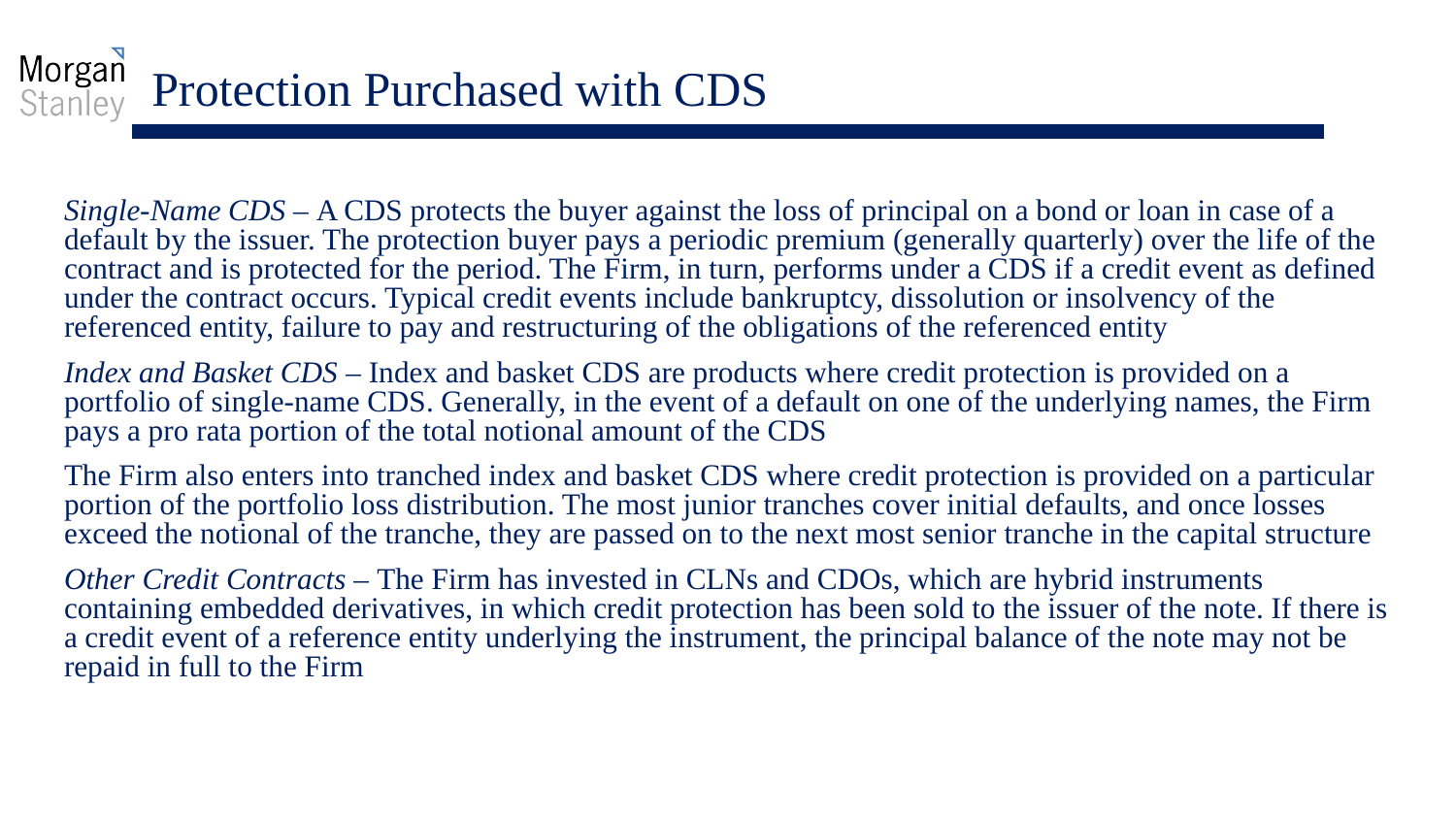

# Protection Purchased with CDS
Single-Name CDS – A CDS protects the buyer against the loss of principal on a bond or loan in case of a default by the issuer. The protection buyer pays a periodic premium (generally quarterly) over the life of the contract and is protected for the period. The Firm, in turn, performs under a CDS if a credit event as defined under the contract occurs. Typical credit events include bankruptcy, dissolution or insolvency of the referenced entity, failure to pay and restructuring of the obligations of the referenced entity
Index and Basket CDS – Index and basket CDS are products where credit protection is provided on a portfolio of single-name CDS. Generally, in the event of a default on one of the underlying names, the Firm pays a pro rata portion of the total notional amount of the CDS
The Firm also enters into tranched index and basket CDS where credit protection is provided on a particular portion of the portfolio loss distribution. The most junior tranches cover initial defaults, and once losses exceed the notional of the tranche, they are passed on to the next most senior tranche in the capital structure
Other Credit Contracts – The Firm has invested in CLNs and CDOs, which are hybrid instruments containing embedded derivatives, in which credit protection has been sold to the issuer of the note. If there is a credit event of a reference entity underlying the instrument, the principal balance of the note may not be repaid in full to the Firm